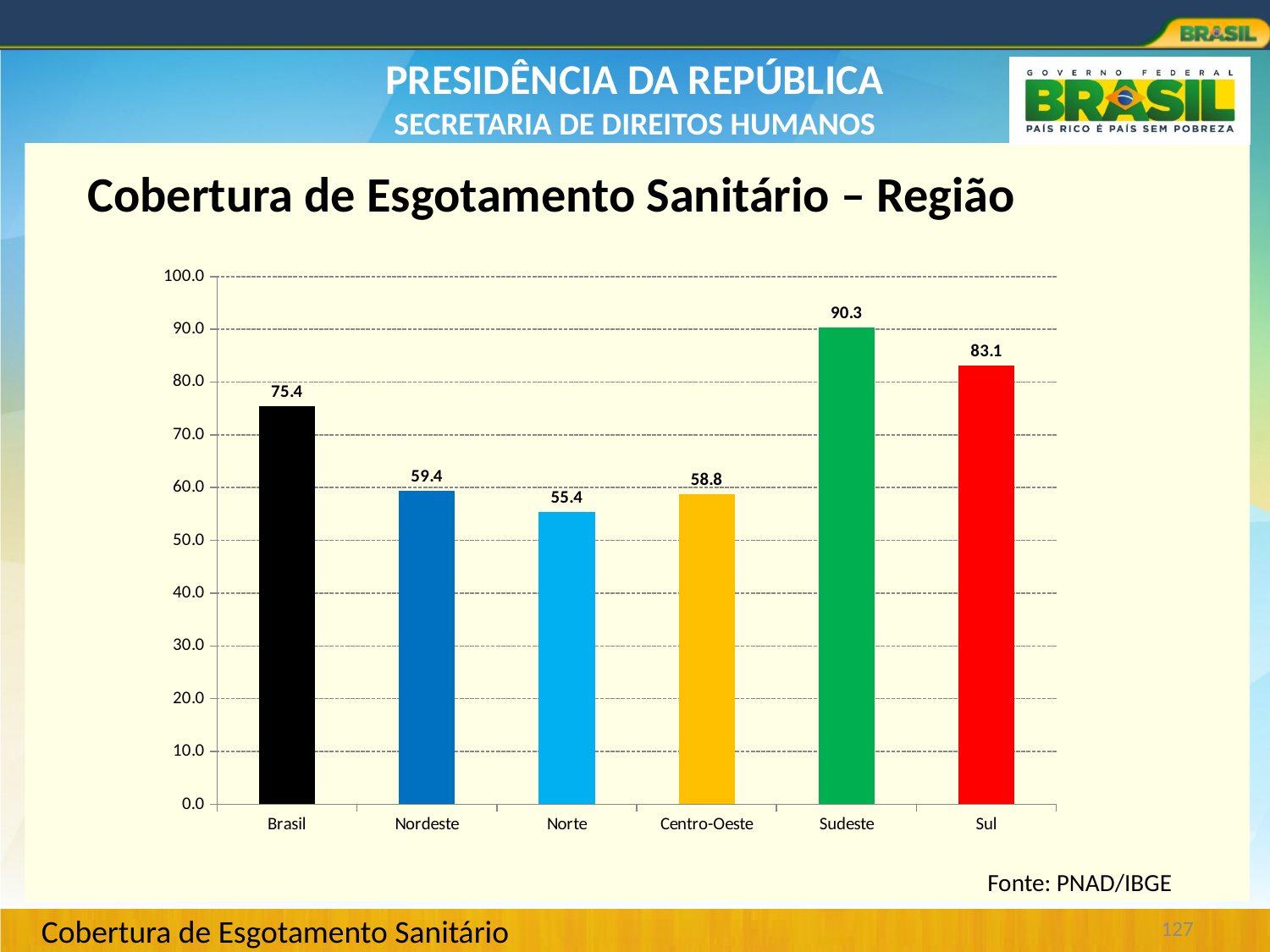

Cobertura de Esgotamento Sanitário – Região

### Chart

| Category |  |
|---|---|
| Brasil | 75.4 |
| Nordeste | 59.4 |
| Norte | 55.4 |
| Centro-Oeste | 58.8 |
| Sudeste | 90.3 |
| Sul | 83.1 |

### Chart

| Category |
|---|
Fonte: PNAD/IBGE
127
Cobertura de Esgotamento Sanitário